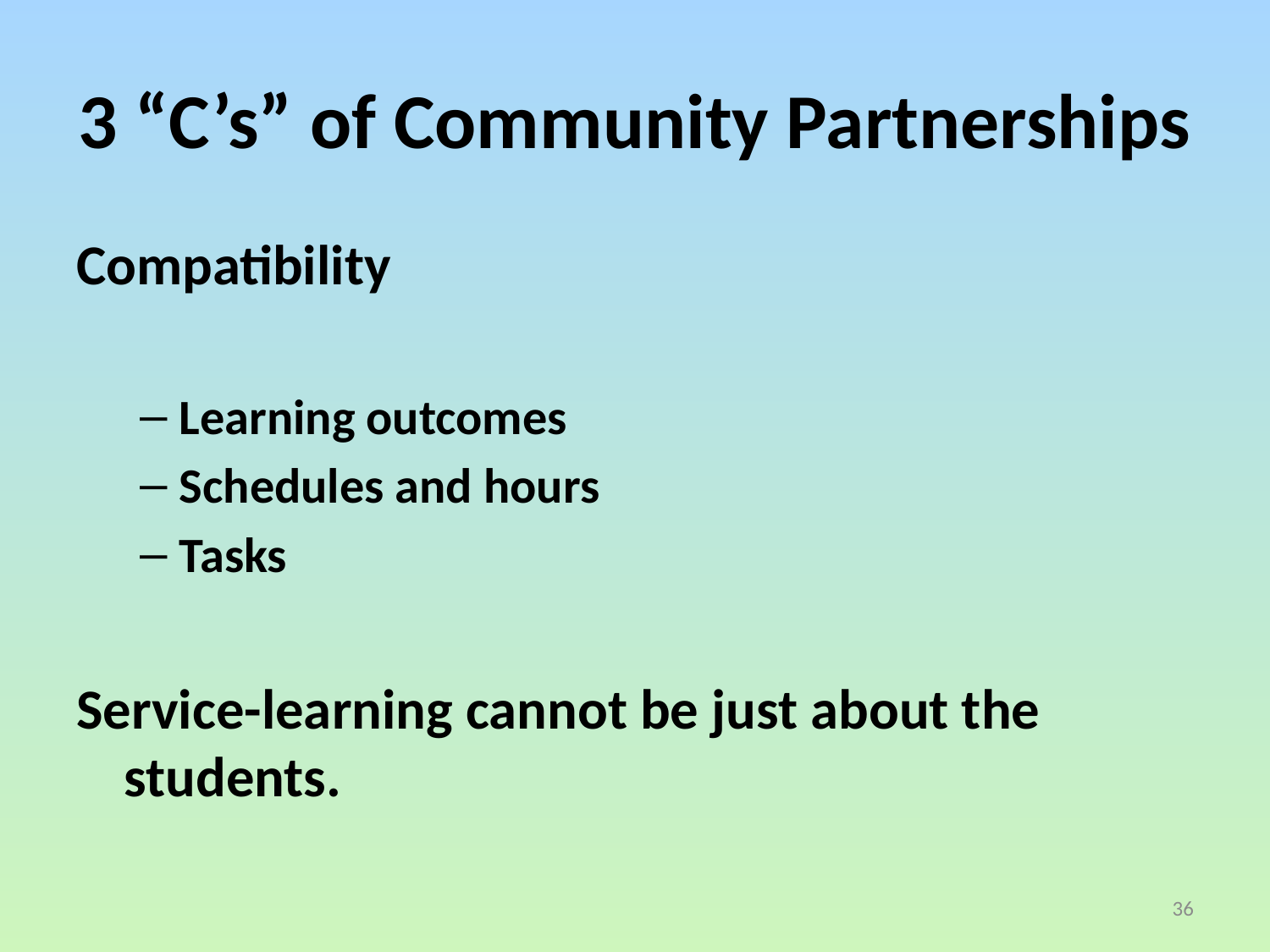

# 3 “C’s” of Community Partnerships
Compatibility

Learning outcomes
Schedules and hours
Tasks

Service-learning cannot be just about the students.

36